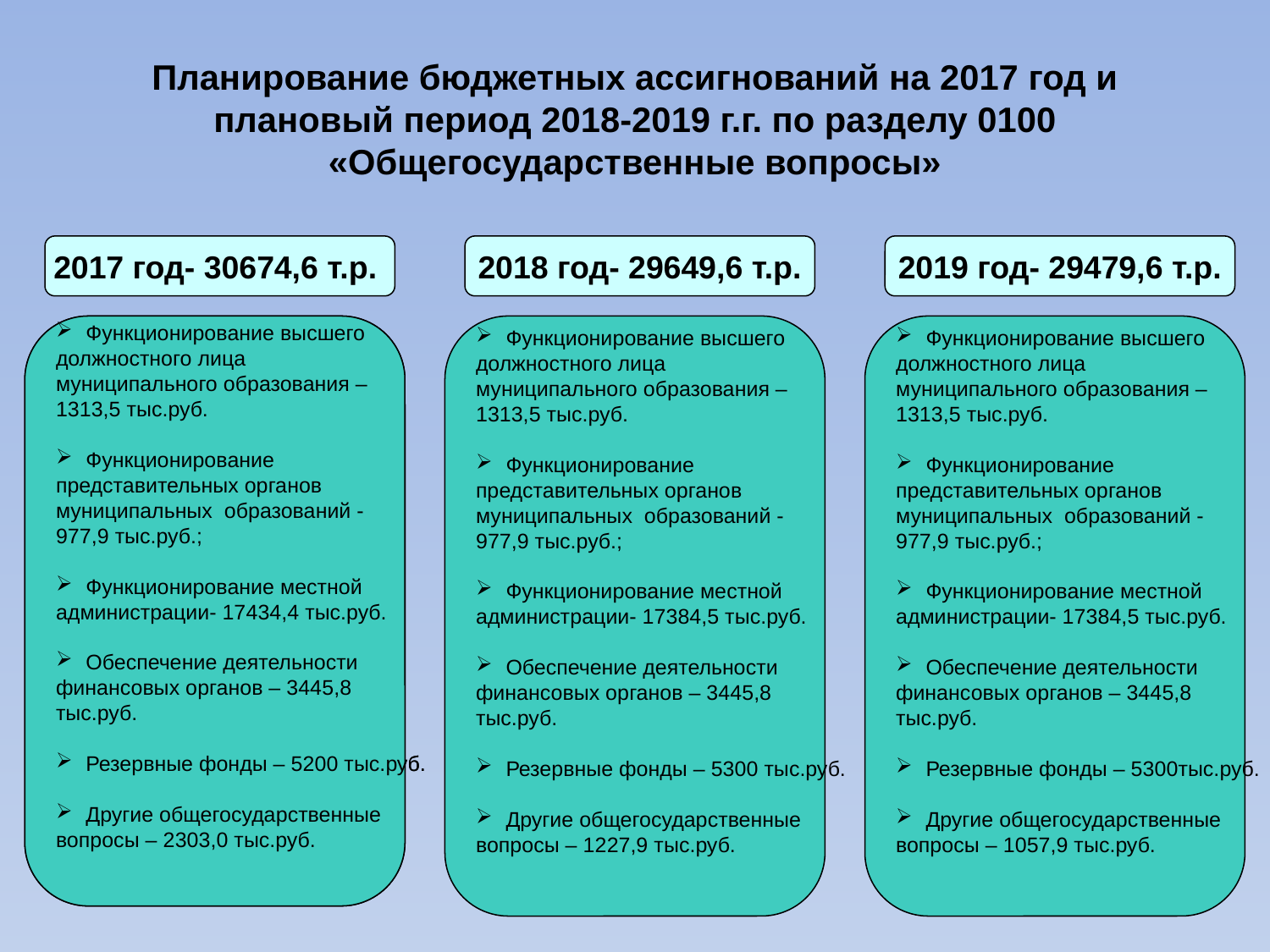

Планирование бюджетных ассигнований на 2017 год и плановый период 2018-2019 г.г. по разделу 0100 «Общегосударственные вопросы»
2017 год- 30674,6 т.р.
2018 год- 29649,6 т.р.
2019 год- 29479,6 т.р.
Функционирование высшего
должностного лица
муниципального образования –
1313,5 тыс.руб.

Функционирование
представительных органов
муниципальных  образований -
977,9 тыс.руб.;

Функционирование местной
администрации- 17384,5 тыс.руб.

Обеспечение деятельности
финансовых органов – 3445,8
тыс.руб.

Резервные фонды – 5200 тыс.руб.

Другие общегосударственные
вопросы – 2185,4 тыс.руб.

Функционирование высшего
должностного лица
муниципального образования –
1313,5 тыс.руб.

Функционирование
представительных органов
муниципальных  образований -
977,9 тыс.руб.;

Функционирование местной
администрации- 17434,4 тыс.руб.

Обеспечение деятельности
финансовых органов – 3445,8
тыс.руб.

Резервные фонды – 5200 тыс.руб.

Другие общегосударственные
вопросы – 2303,0 тыс.руб.

Функционирование высшего
должностного лица
муниципального образования –
1313,5 тыс.руб.

Функционирование
представительных органов
муниципальных  образований -
977,9 тыс.руб.;

Функционирование местной
администрации- 17384,5 тыс.руб.

Обеспечение деятельности
финансовых органов – 3445,8
тыс.руб.

Резервные фонды – 5300 тыс.руб.

Другие общегосударственные
вопросы – 1227,9 тыс.руб.

Функционирование высшего
должностного лица
муниципального образования –
1313,5 тыс.руб.

Функционирование
представительных органов
муниципальных  образований -
977,9 тыс.руб.;

Функционирование местной
администрации- 17384,5 тыс.руб.

Обеспечение деятельности
финансовых органов – 3445,8
тыс.руб.

Резервные фонды – 5300тыс.руб.

Другие общегосударственные
вопросы – 1057,9 тыс.руб.